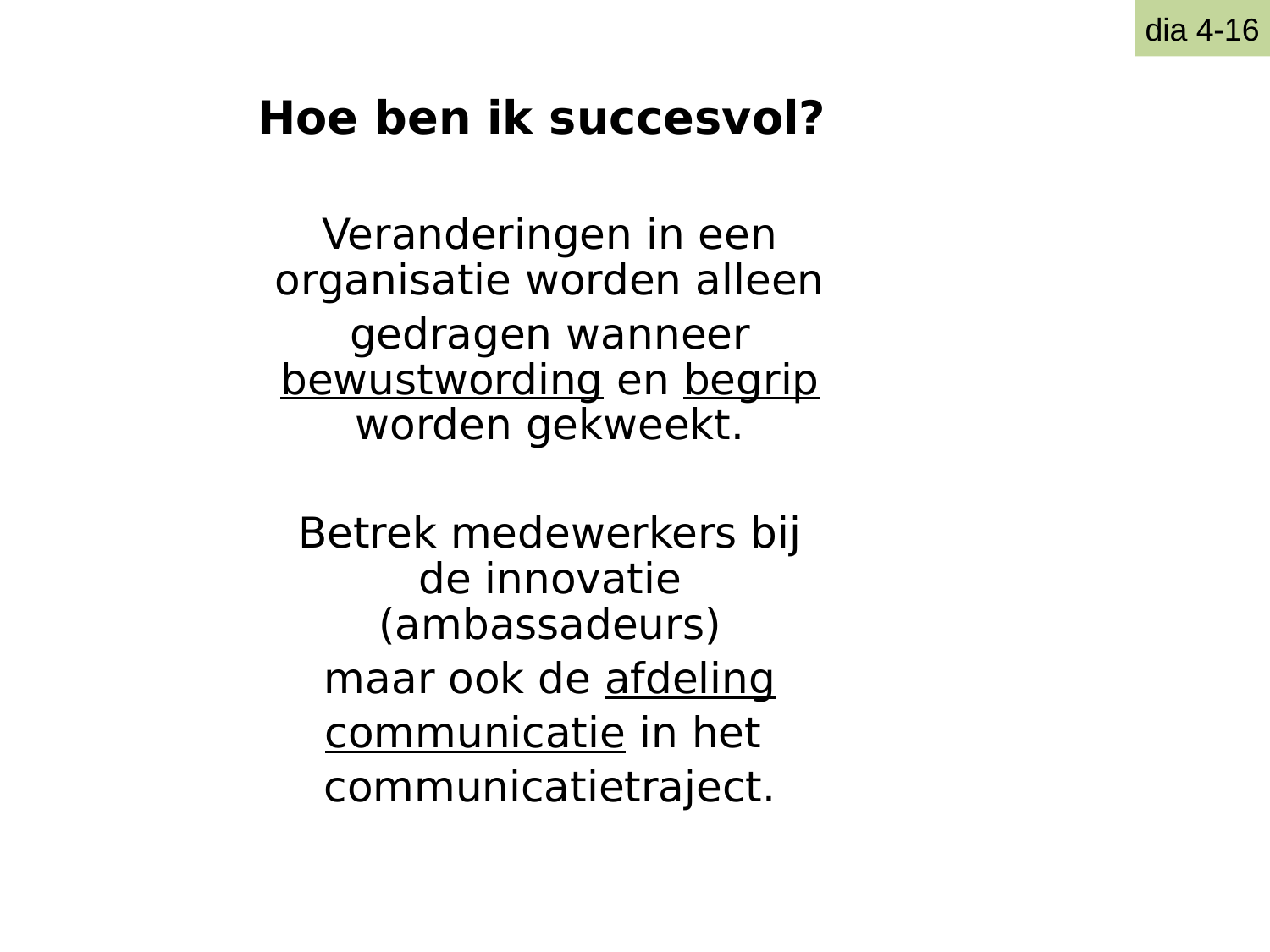

dia 4-16
Hoe ben ik succesvol?
Veranderingen in een organisatie worden alleen
gedragen wanneer bewustwording en begrip worden gekweekt.

Betrek medewerkers bij de innovatie (ambassadeurs)
maar ook de afdeling
communicatie in het
communicatietraject.